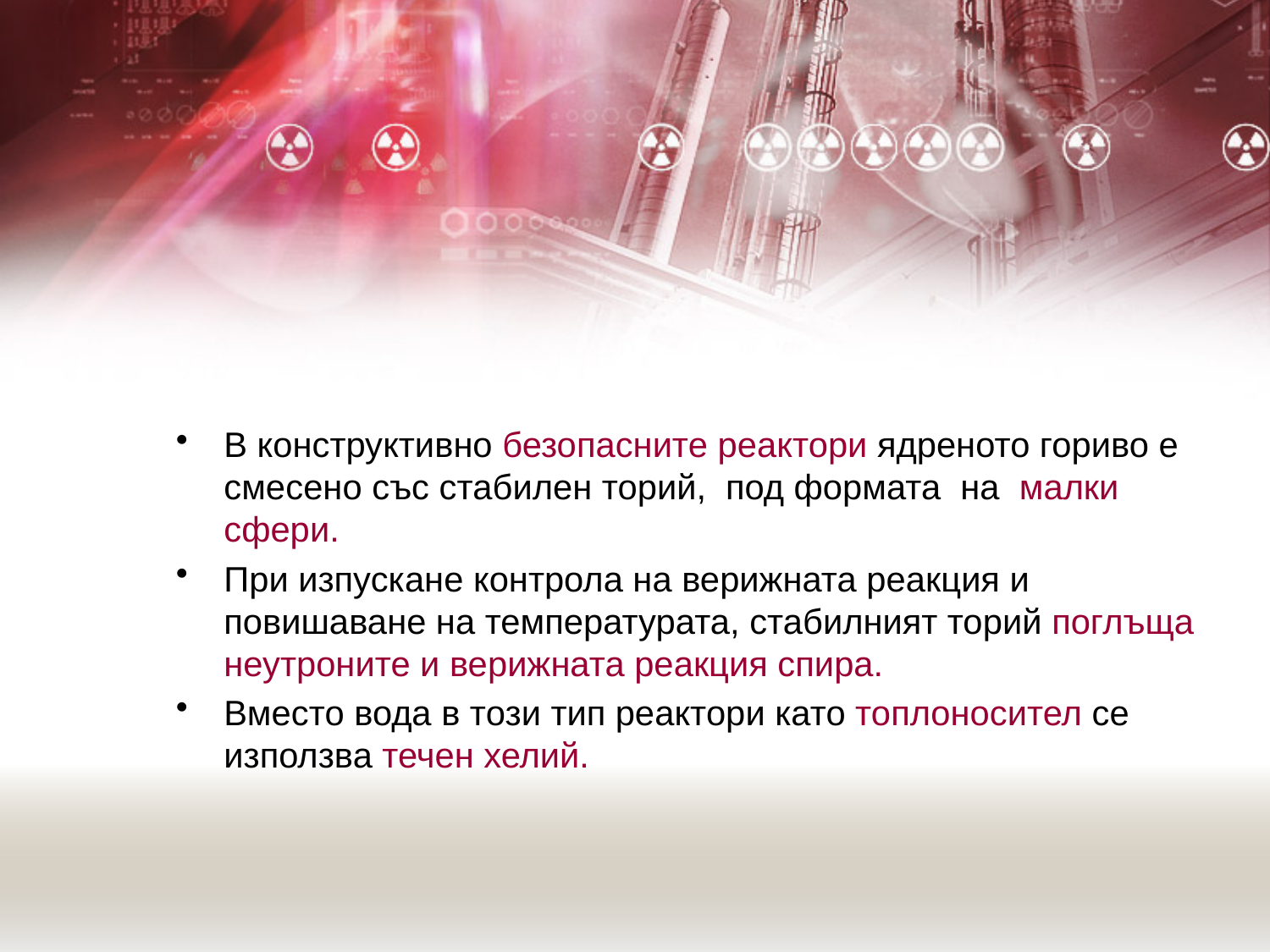

В конструктивно безопасните реактори ядреното гориво е смесено със стабилен торий,  под формата  на  малки  сфери.
При изпускане контрола на верижната реакция и повишаване на температурата, стабилният торий поглъща неутроните и верижната реакция спира.
Вместо вода в този тип реактори като топлоносител се използва течен хелий.